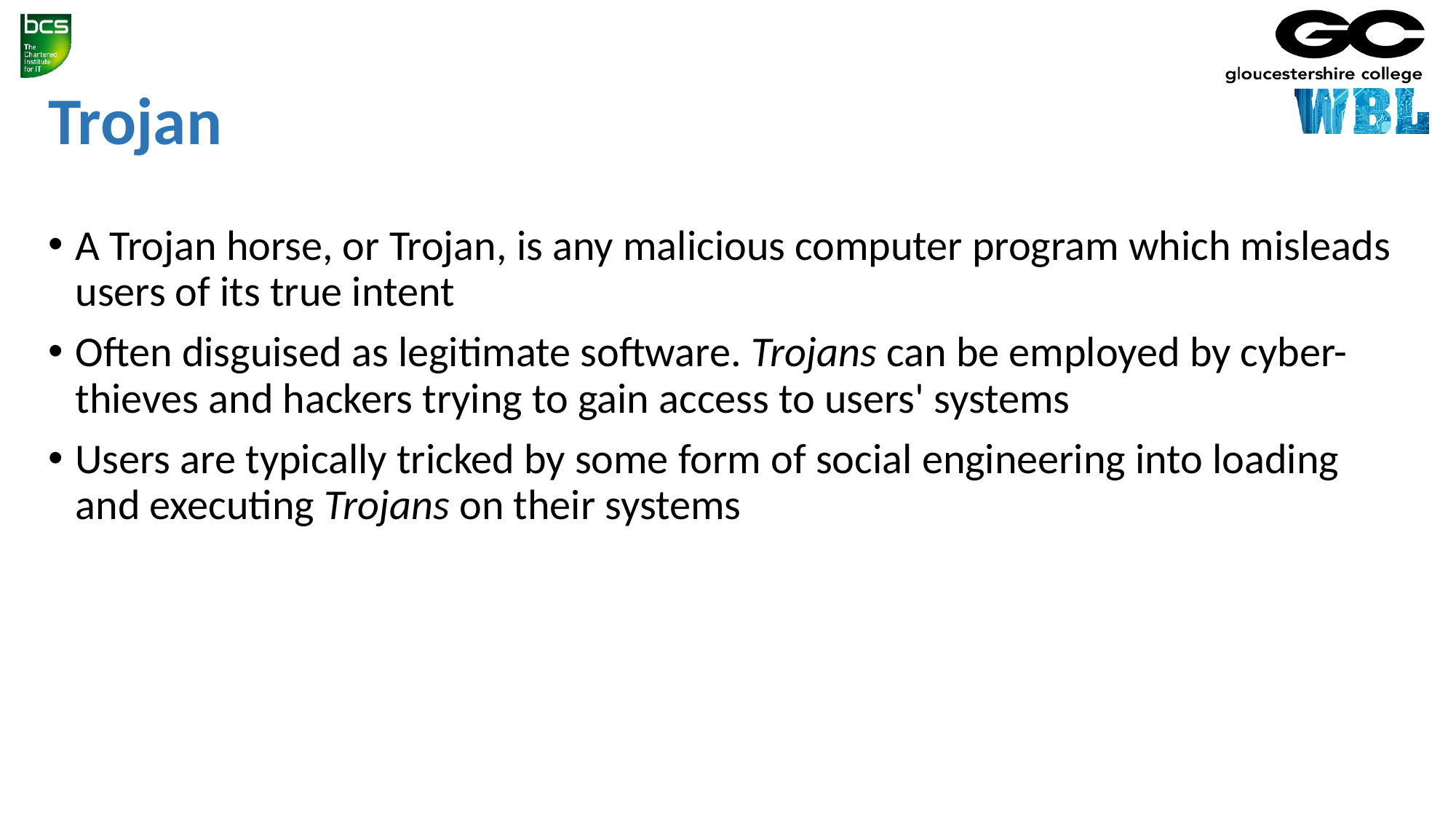

# Trojan
A Trojan horse, or Trojan, is any malicious computer program which misleads users of its true intent
Often disguised as legitimate software. Trojans can be employed by cyber-thieves and hackers trying to gain access to users' systems
Users are typically tricked by some form of social engineering into loading and executing Trojans on their systems